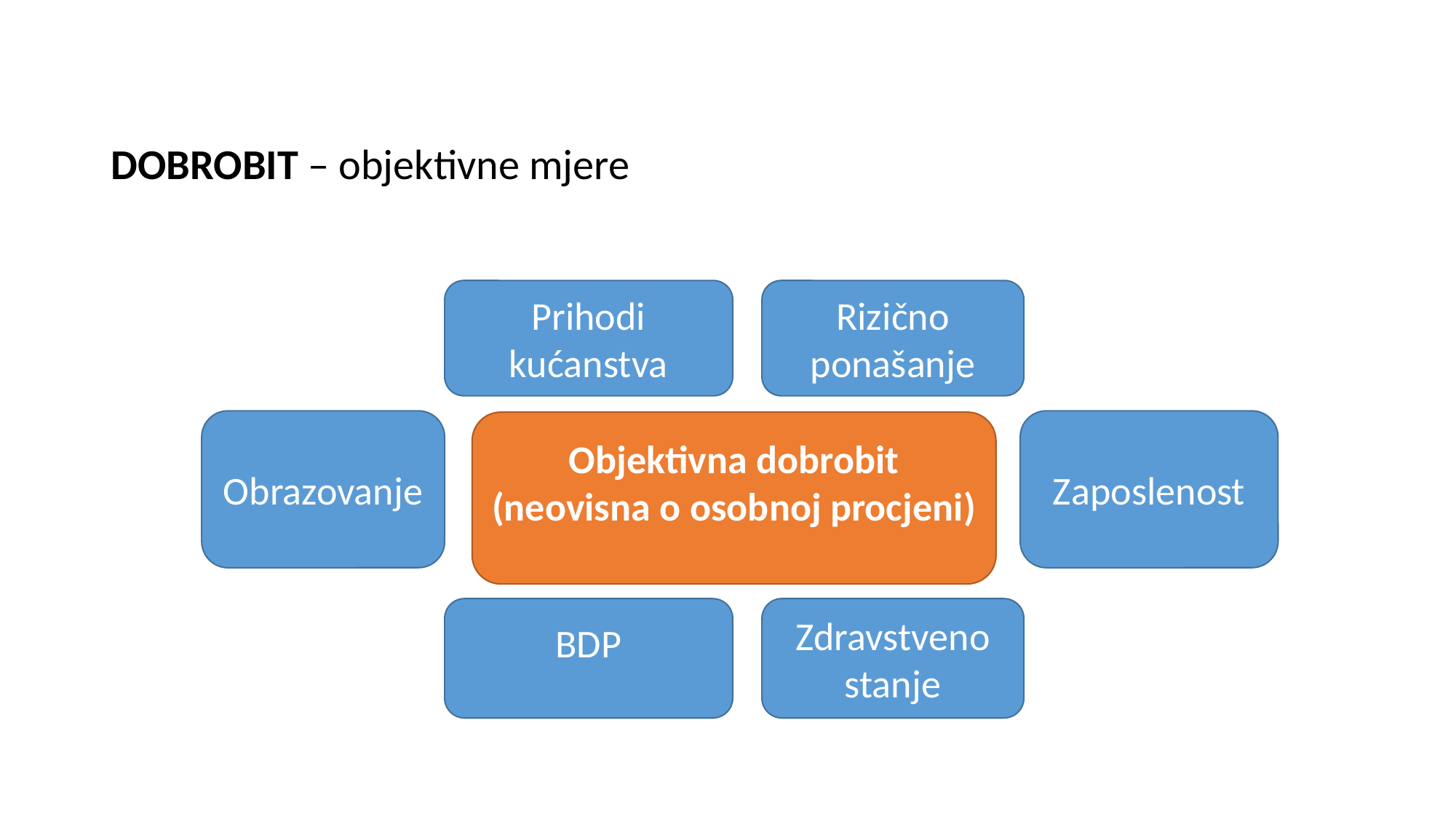

DOBROBIT – objektivne mjere
Prihodi kućanstva
Rizično ponašanje
Obrazovanje
Zaposlenost
Objektivna dobrobit
(neovisna o osobnoj procjeni)

BDP

Zdravstveno stanje